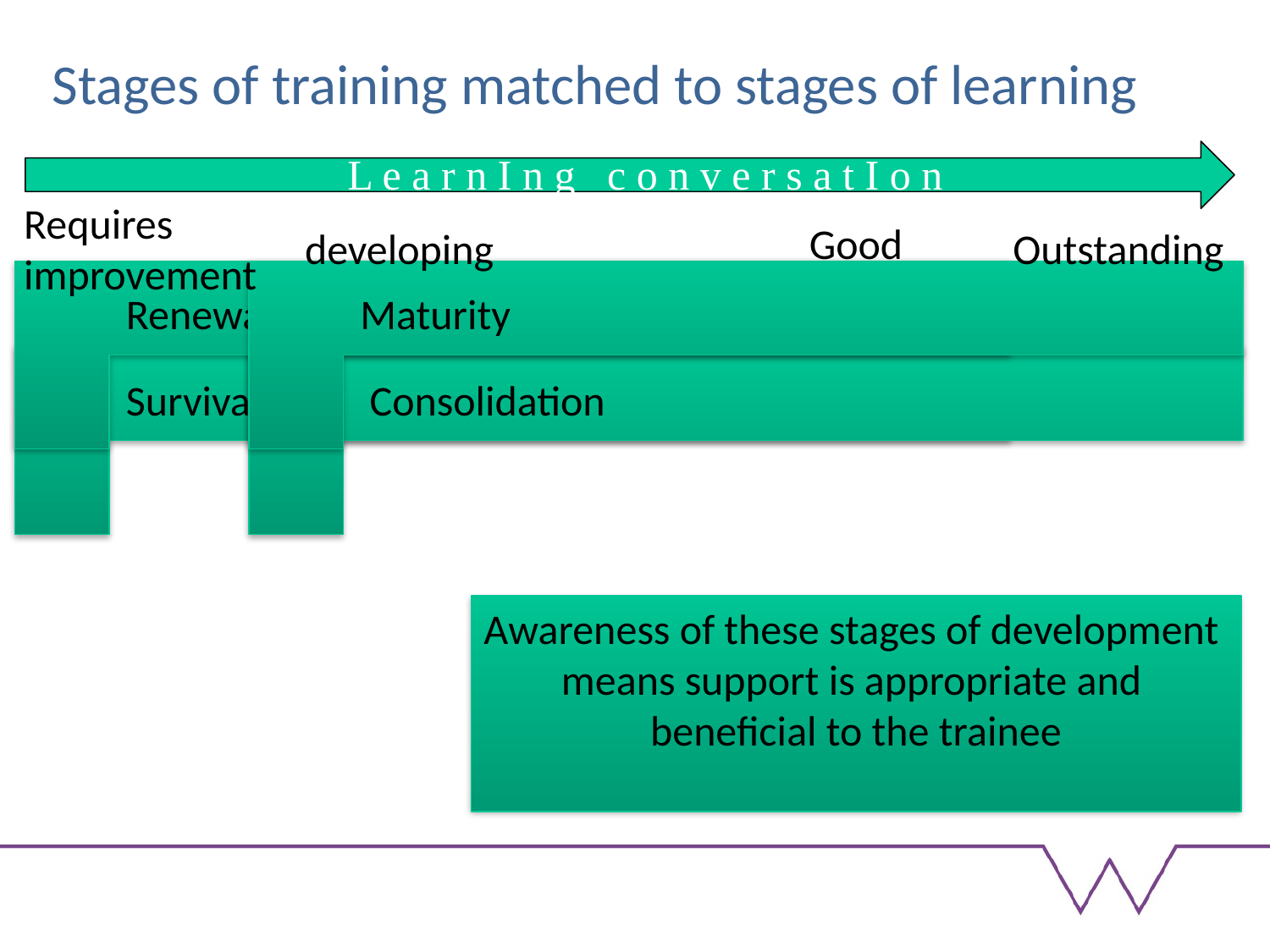

Stages of training matched to stages of learning

L e a r n I n g   c o n v e r s a t I o n
Requires
improvement
Good
developing
Outstanding
Survival
 Consolidation
Renewal
Maturity
Awareness of these stages of development
means support is appropriate and
beneficial to the trainee